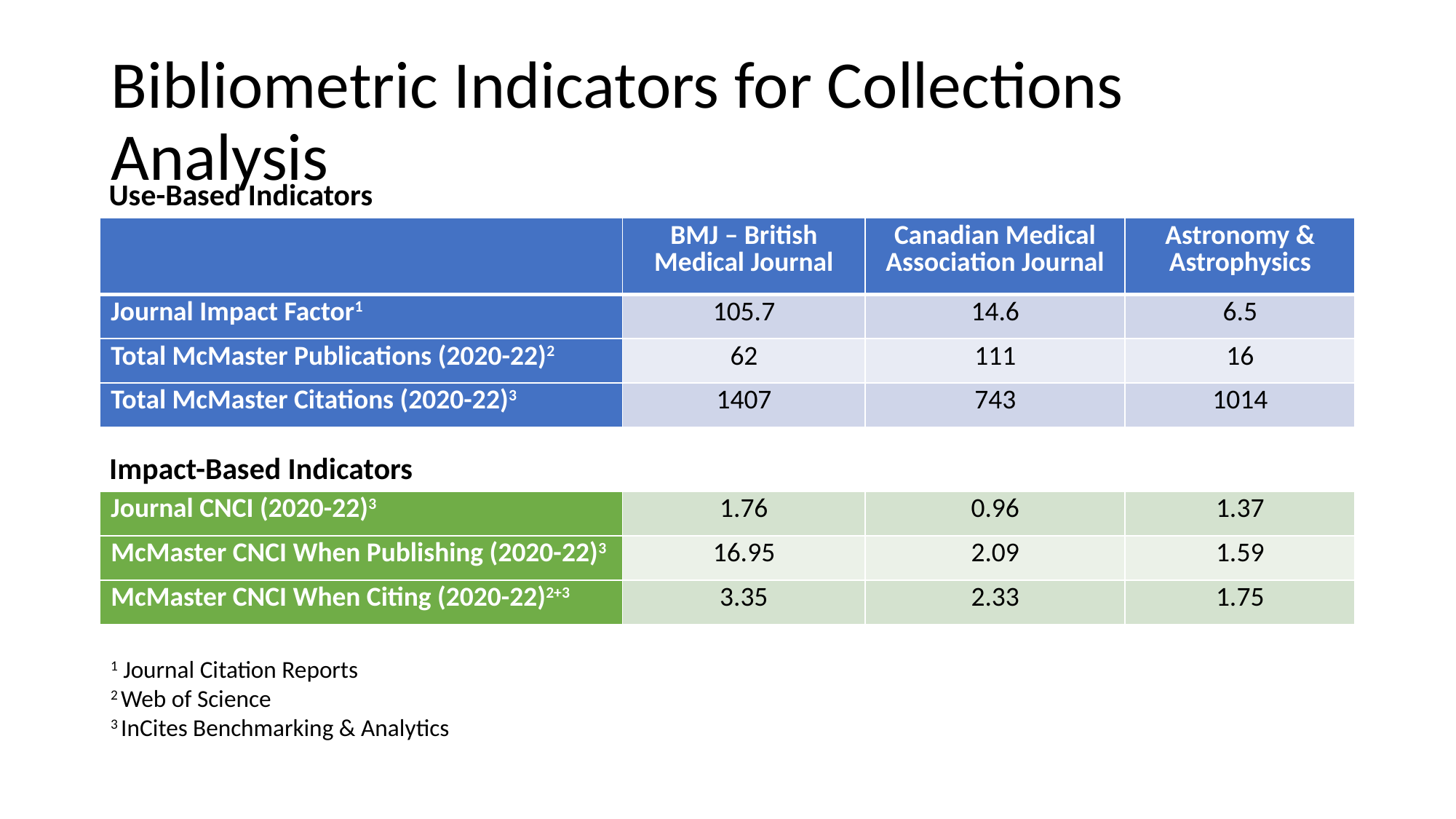

# Bibliometric Indicators for Collections Analysis
Use-Based Indicators
|  | BMJ – British Medical Journal | Canadian Medical Association Journal | Astronomy & Astrophysics |
| --- | --- | --- | --- |
| Journal Impact Factor1 | 105.7 | 14.6 | 6.5 |
| Total McMaster Publications (2020-22)2 | 62 | 111 | 16 |
| Total McMaster Citations (2020-22)3 | 1407 | 743 | 1014 |
Impact-Based Indicators
| Journal CNCI (2020-22)3 | 1.76 | 0.96 | 1.37 |
| --- | --- | --- | --- |
| McMaster CNCI When Publishing (2020-22)3 | 16.95 | 2.09 | 1.59 |
| McMaster CNCI When Citing (2020-22)2+3 | 3.35 | 2.33 | 1.75 |
1 Journal Citation Reports
2 Web of Science
3 InCites Benchmarking & Analytics